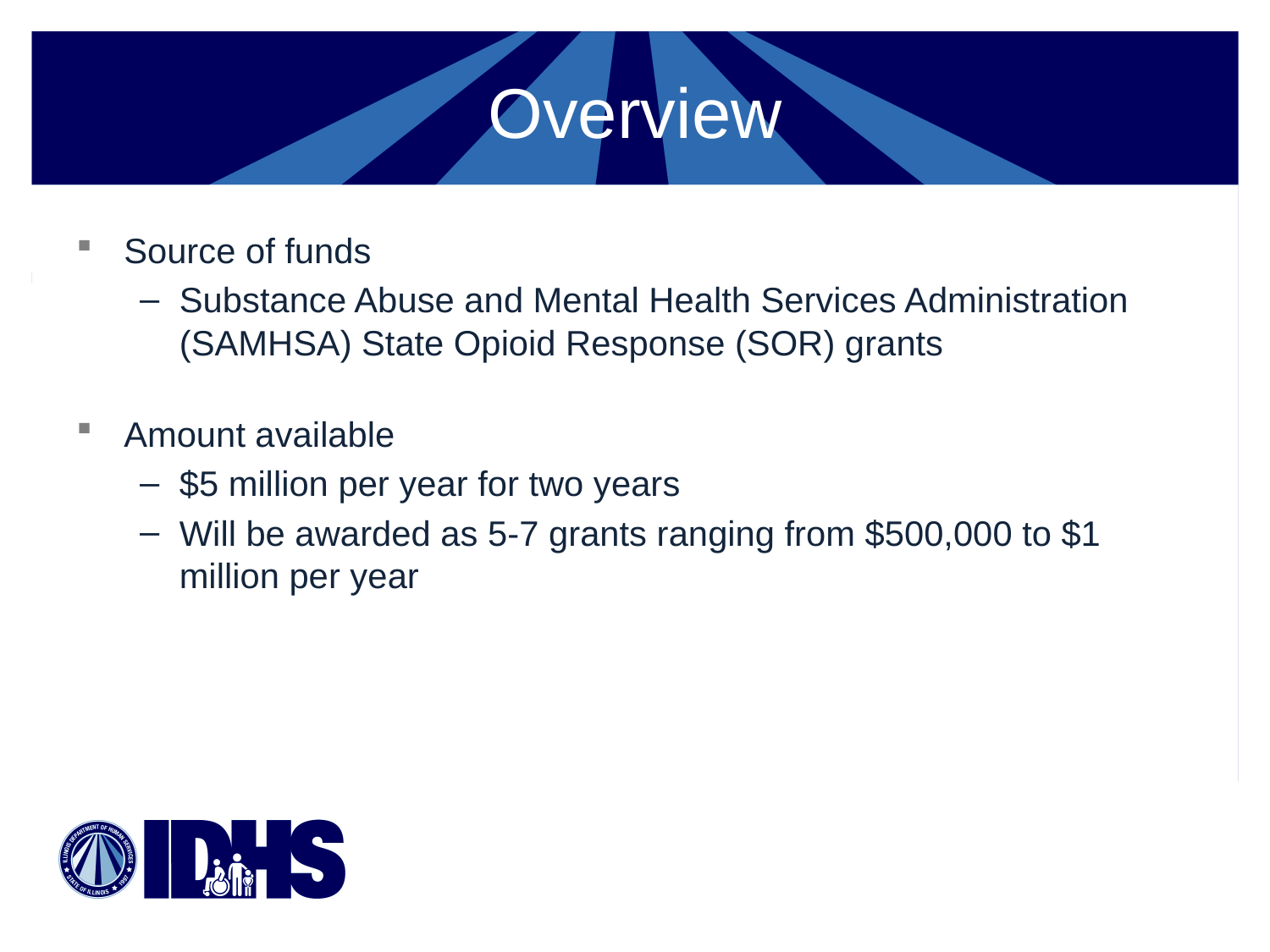

# Overview
Source of funds
Substance Abuse and Mental Health Services Administration (SAMHSA) State Opioid Response (SOR) grants
Amount available
$5 million per year for two years
Will be awarded as 5-7 grants ranging from $500,000 to $1 million per year